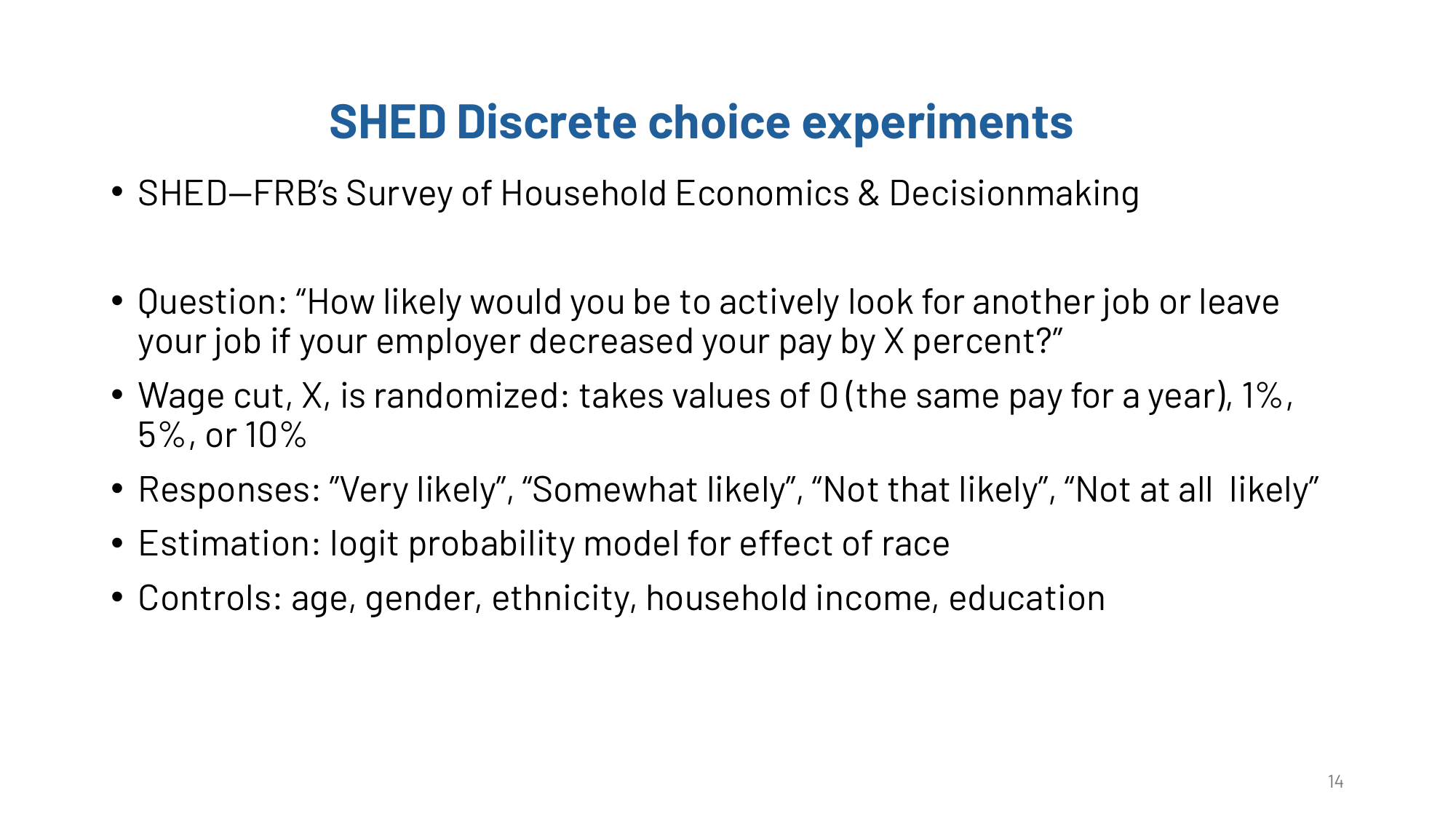

# SHED Discrete choice experiments
SHED—FRB’s Survey of Household Economics & Decisionmaking

Question: “How likely would you be to actively look for another job or leave 	your job if your employer decreased your pay by X percent?”
Wage cut, X, is randomized: takes values of 0 (the same pay for a year), 1%, 	5%, or 10%
Responses: ”Very likely”, “Somewhat likely”, “Not that likely”, “Not at all 	likely”
Estimation: logit probability model for effect of race
Controls: age, gender, ethnicity, household income, education

14